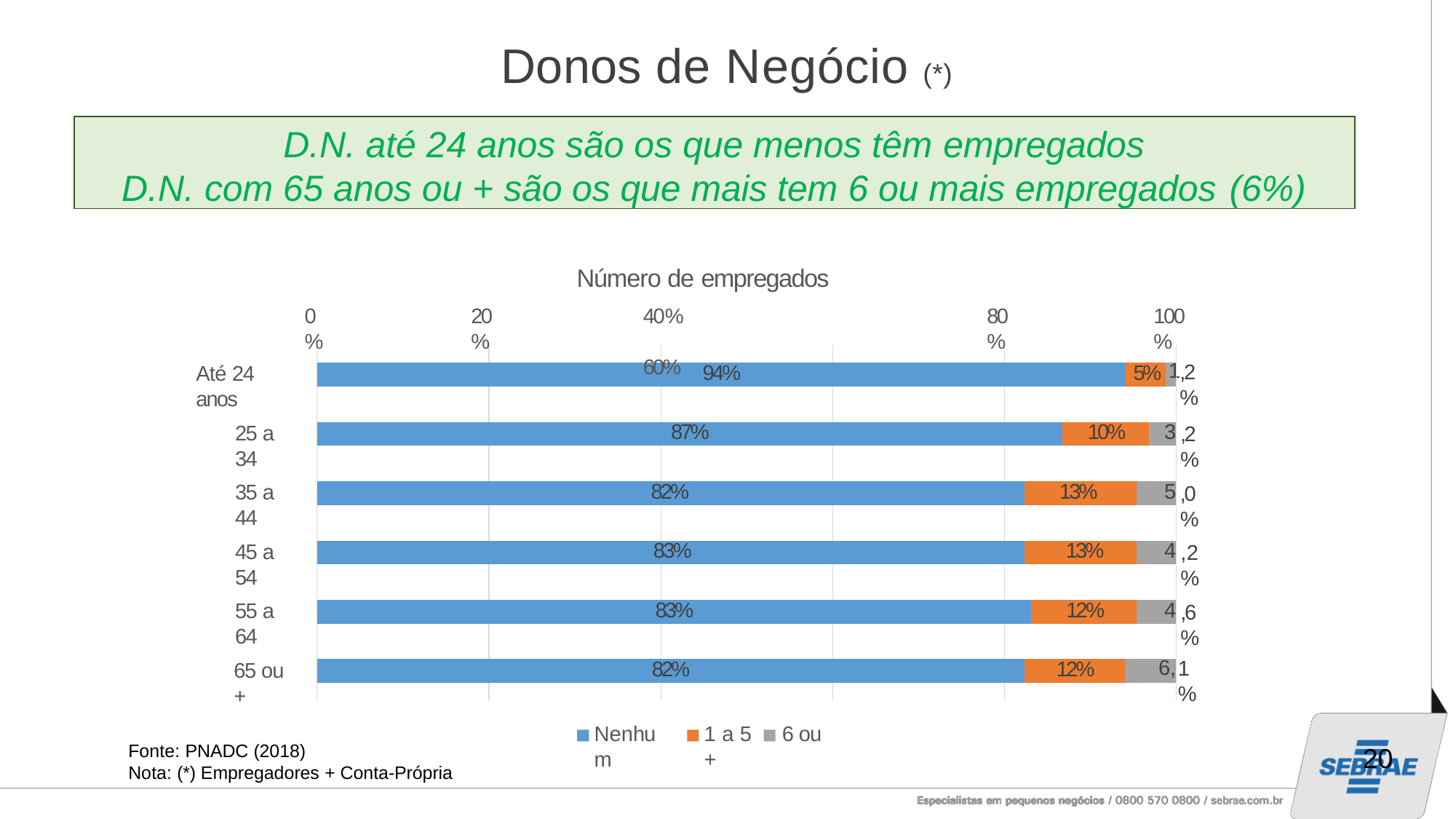

# Donos de Negócio (*)
D.N. até 24 anos são os que menos têm empregados
D.N. com 65 anos ou + são os que mais tem 6 ou mais empregados (6%)
Número de empregados
40%	60%
0%
20%
80%
100%
|  |  |  |  |  |  |  |  |  |  |  |  |
| --- | --- | --- | --- | --- | --- | --- | --- | --- | --- | --- | --- |
| 94% |  |  |  |  |  |  |  | 5% |  |  | 1 |
|  |  |  |  |  |  |  |  |  |  |  |  |
| 87% |  |  |  |  |  |  | 10% |  |  | 3 |  |
|  |  |  |  |  |  |  |  |  |  |  |  |
| 82% |  |  |  |  | 13% |  |  |  | 5 |  |  |
|  |  |  |  |  |  |  |  |  |  |  |  |
| 83% |  |  |  |  | 13% |  |  |  | 4 |  |  |
|  |  |  |  |  |  |  |  |  |  |  |  |
| 83% |  |  |  |  |  | 12% |  |  | 4 |  |  |
|  |  |  |  |  |  |  |  |  |  |  |  |
| 82% |  |  |  |  | 12% |  |  | 6, |  |  |  |
|  |  |  |  |  |  |  |  |  |  |  |  |
,2%
Até 24 anos
25 a 34
,2%
35 a 44
,0%
45 a 54
,2%
55 a 64
,6%
1%
65 ou +
Nenhum
1 a 5	6 ou +

Fonte: PNADC (2018)
Nota: (*) Empregadores + Conta-Própria
20